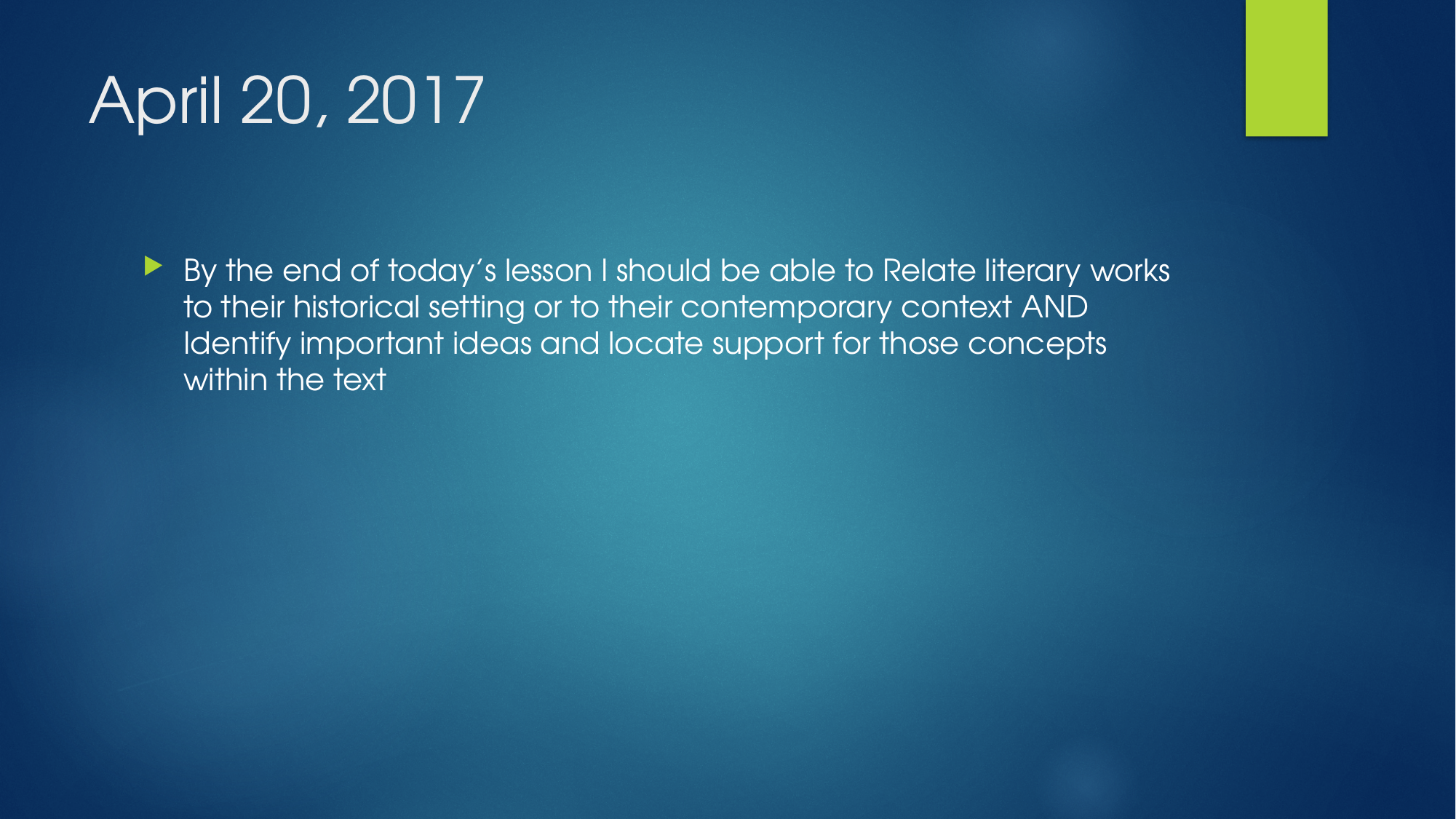

# April 20, 2017
By the end of today’s lesson I should be able to Relate literary works to their historical setting or to their contemporary context AND Identify important ideas and locate support for those concepts within the text